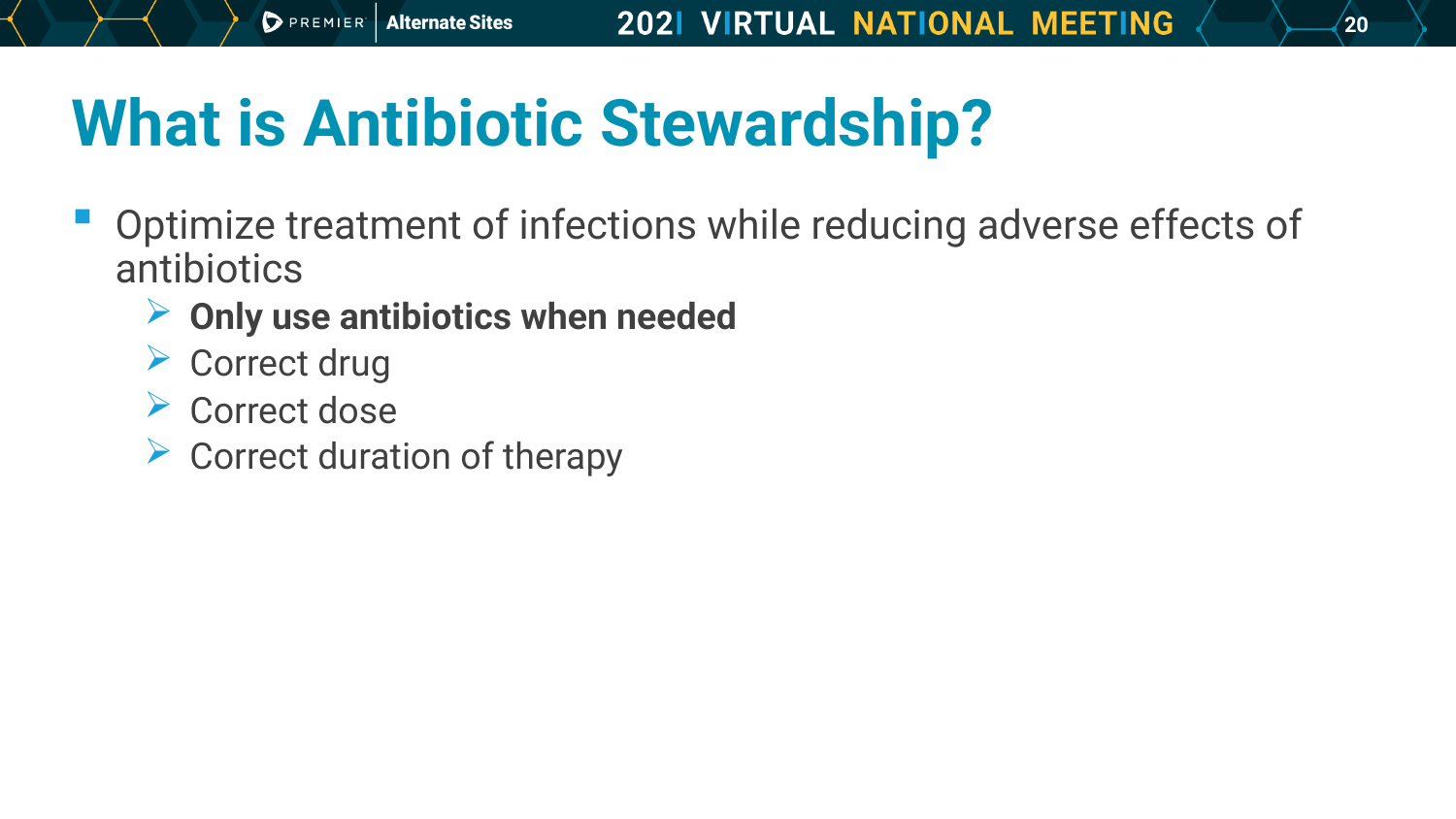

20
# What is Antibiotic Stewardship?
Optimize treatment of infections while reducing adverse effects of antibiotics
Only use antibiotics when needed
Correct drug
Correct dose
Correct duration of therapy